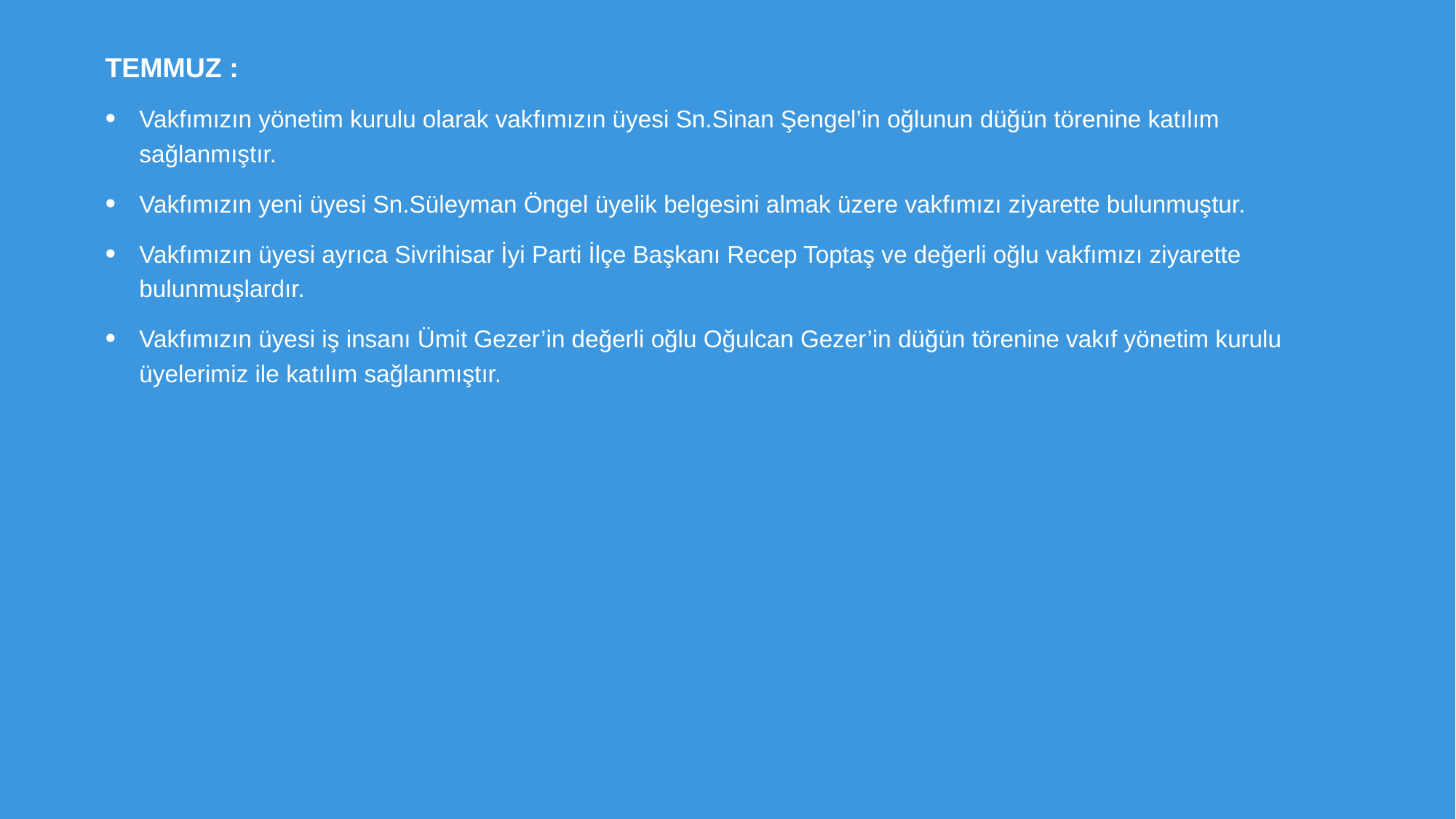

TEMMUZ :
Vakfımızın yönetim kurulu olarak vakfımızın üyesi Sn.Sinan Şengel’in oğlunun düğün törenine katılım sağlanmıştır.
Vakfımızın yeni üyesi Sn.Süleyman Öngel üyelik belgesini almak üzere vakfımızı ziyarette bulunmuştur.
Vakfımızın üyesi ayrıca Sivrihisar İyi Parti İlçe Başkanı Recep Toptaş ve değerli oğlu vakfımızı ziyarette bulunmuşlardır.
Vakfımızın üyesi iş insanı Ümit Gezer’in değerli oğlu Oğulcan Gezer’in düğün törenine vakıf yönetim kurulu üyelerimiz ile katılım sağlanmıştır.
#